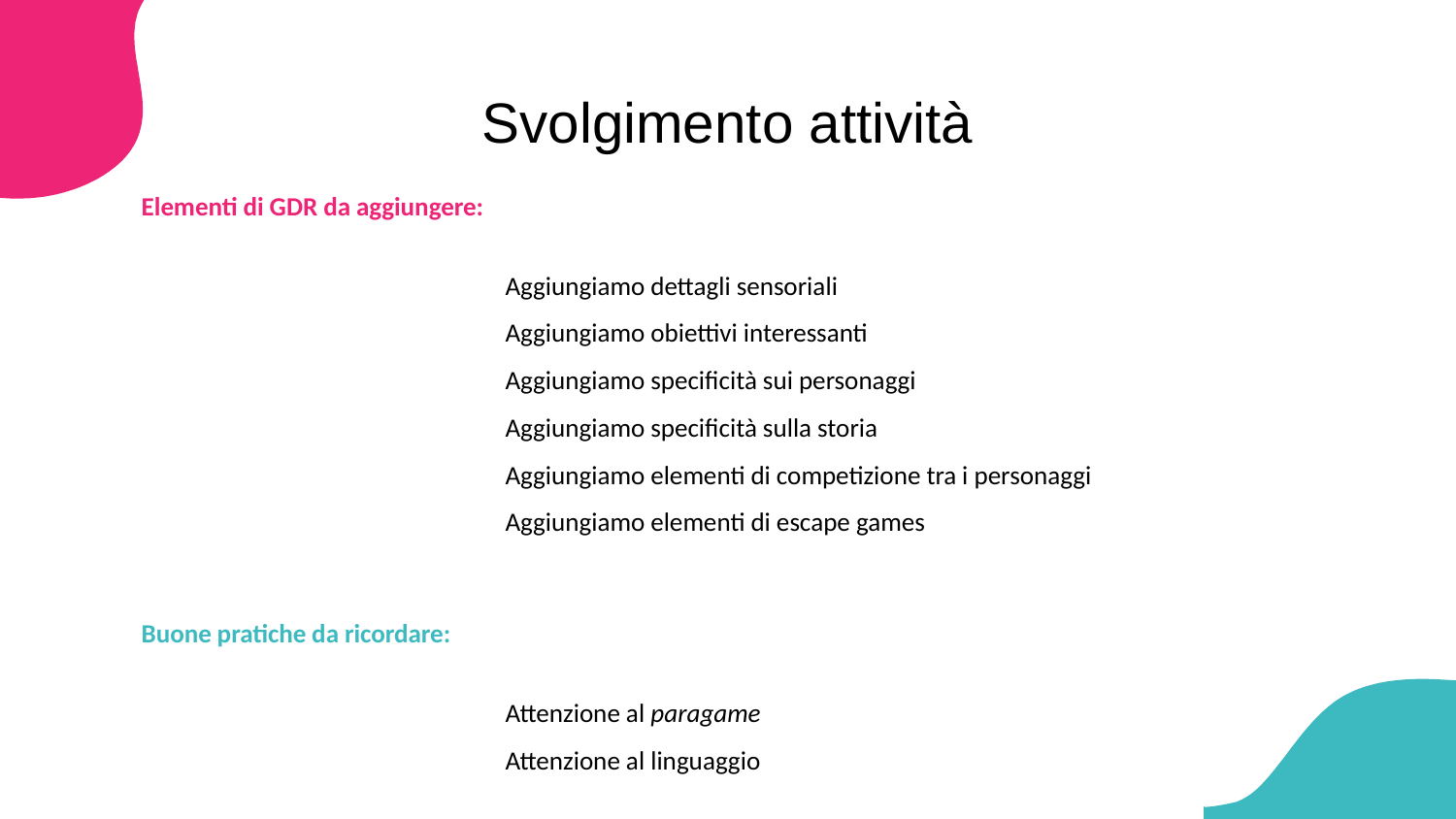

Svolgimento attività
Elementi di GDR da aggiungere:
Aggiungiamo dettagli sensoriali
Aggiungiamo obiettivi interessanti
Aggiungiamo specificità sui personaggi
Aggiungiamo specificità sulla storia
Aggiungiamo elementi di competizione tra i personaggi
Aggiungiamo elementi di escape games
Buone pratiche da ricordare:
Attenzione al paragame
Attenzione al linguaggio